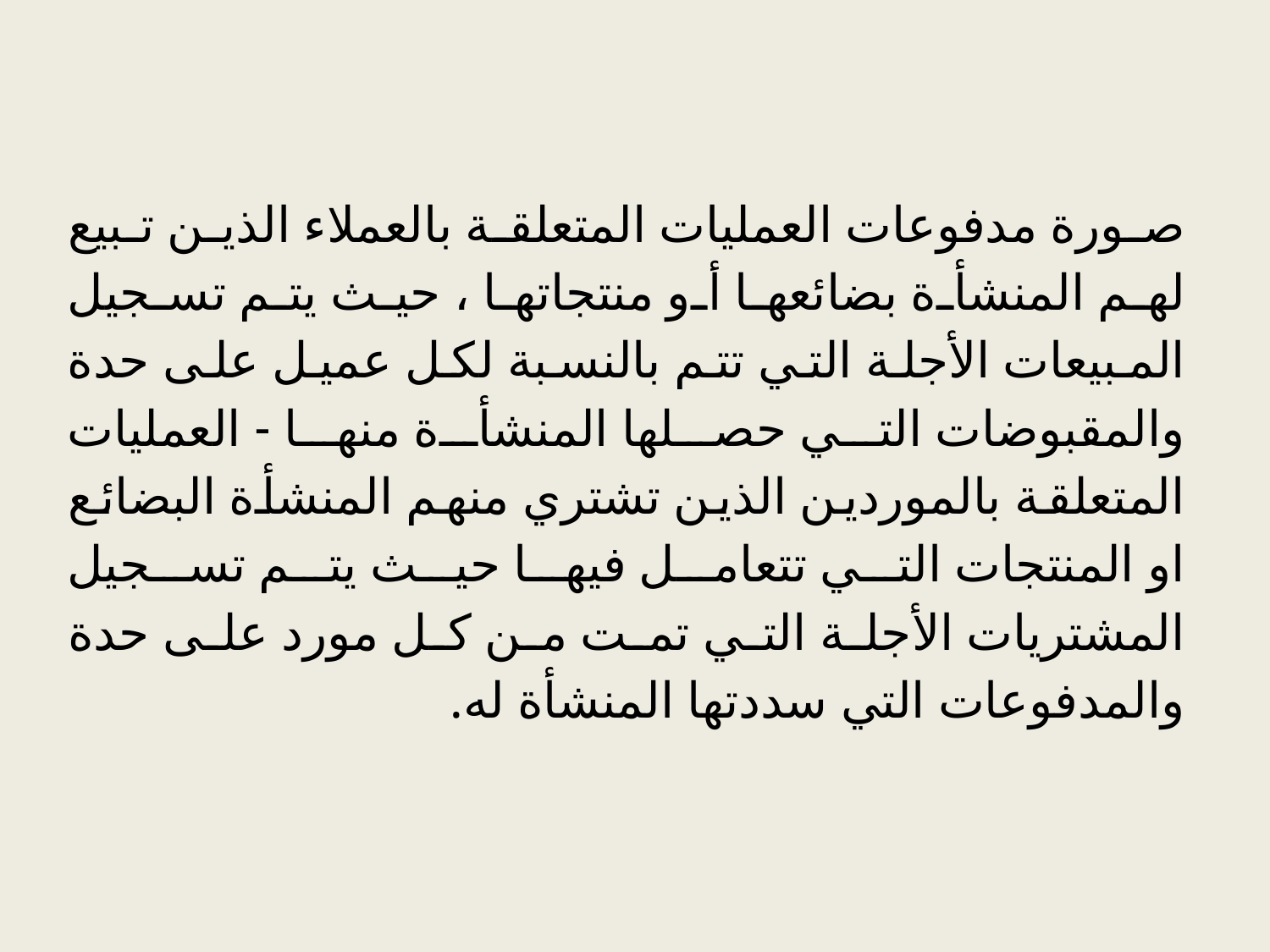

# صورة مدفوعات العمليات المتعلقة بالعملاء الذين تبيع لهم المنشأة بضائعها أو منتجاتها ، حيث يتم تسجيل المبيعات الأجلة التي تتم بالنسبة لكل عميل على حدة والمقبوضات التي حصلها المنشأة منها - العمليات المتعلقة بالموردين الذين تشتري منهم المنشأة البضائع او المنتجات التي تتعامل فيها حيث يتم تسجيل المشتريات الأجلة التي تمت من كل مورد على حدة والمدفوعات التي سددتها المنشأة له.